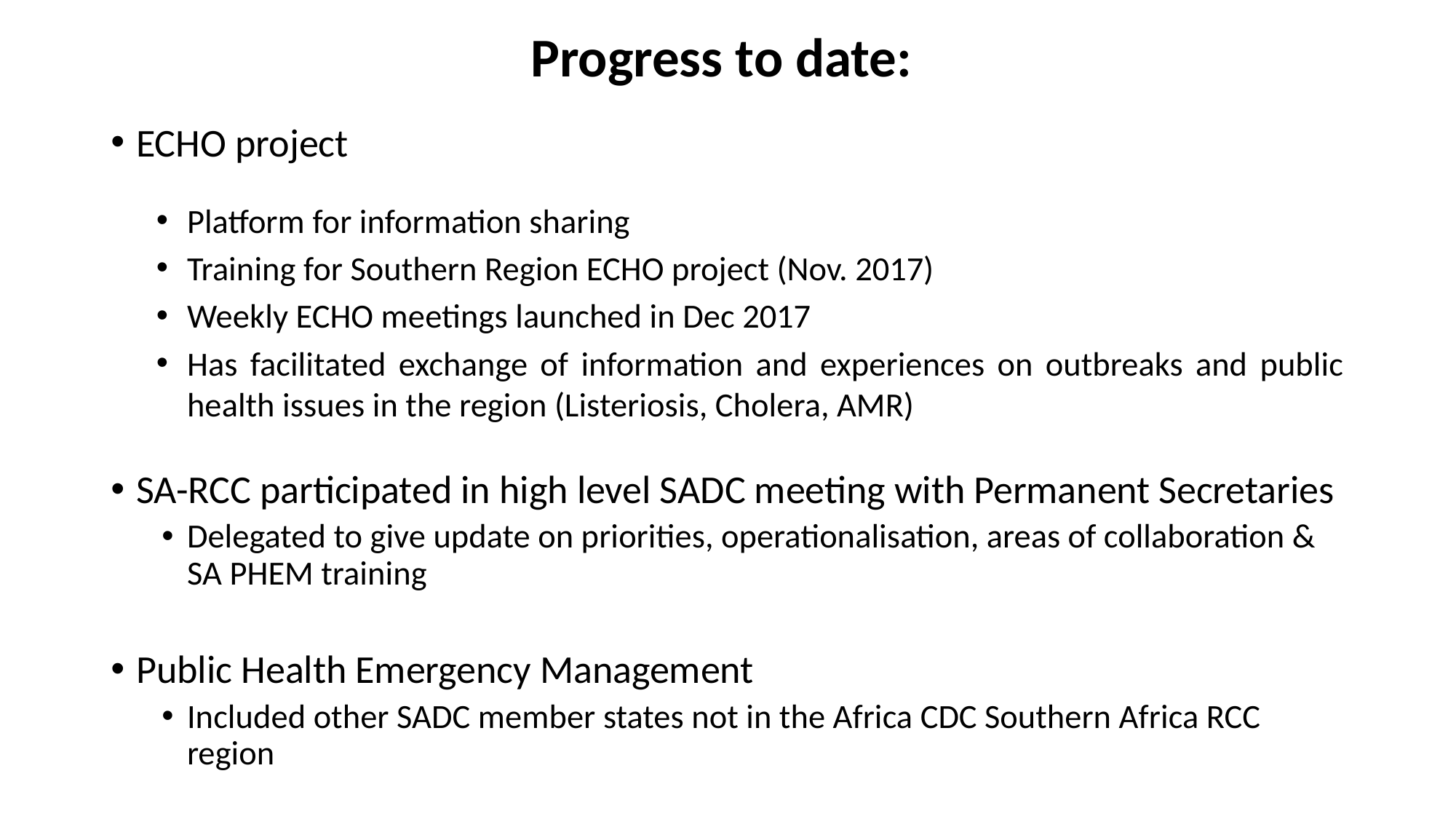

# Progress to date:
ECHO project

Platform for information sharing
Training for Southern Region ECHO project (Nov. 2017)
Weekly ECHO meetings launched in Dec 2017
Has facilitated exchange of information and experiences on outbreaks and public health issues in the region (Listeriosis, Cholera, AMR)

SA-RCC participated in high level SADC meeting with Permanent Secretaries
Delegated to give update on priorities, operationalisation, areas of collaboration & SA PHEM training

Public Health Emergency Management
Included other SADC member states not in the Africa CDC Southern Africa RCC region